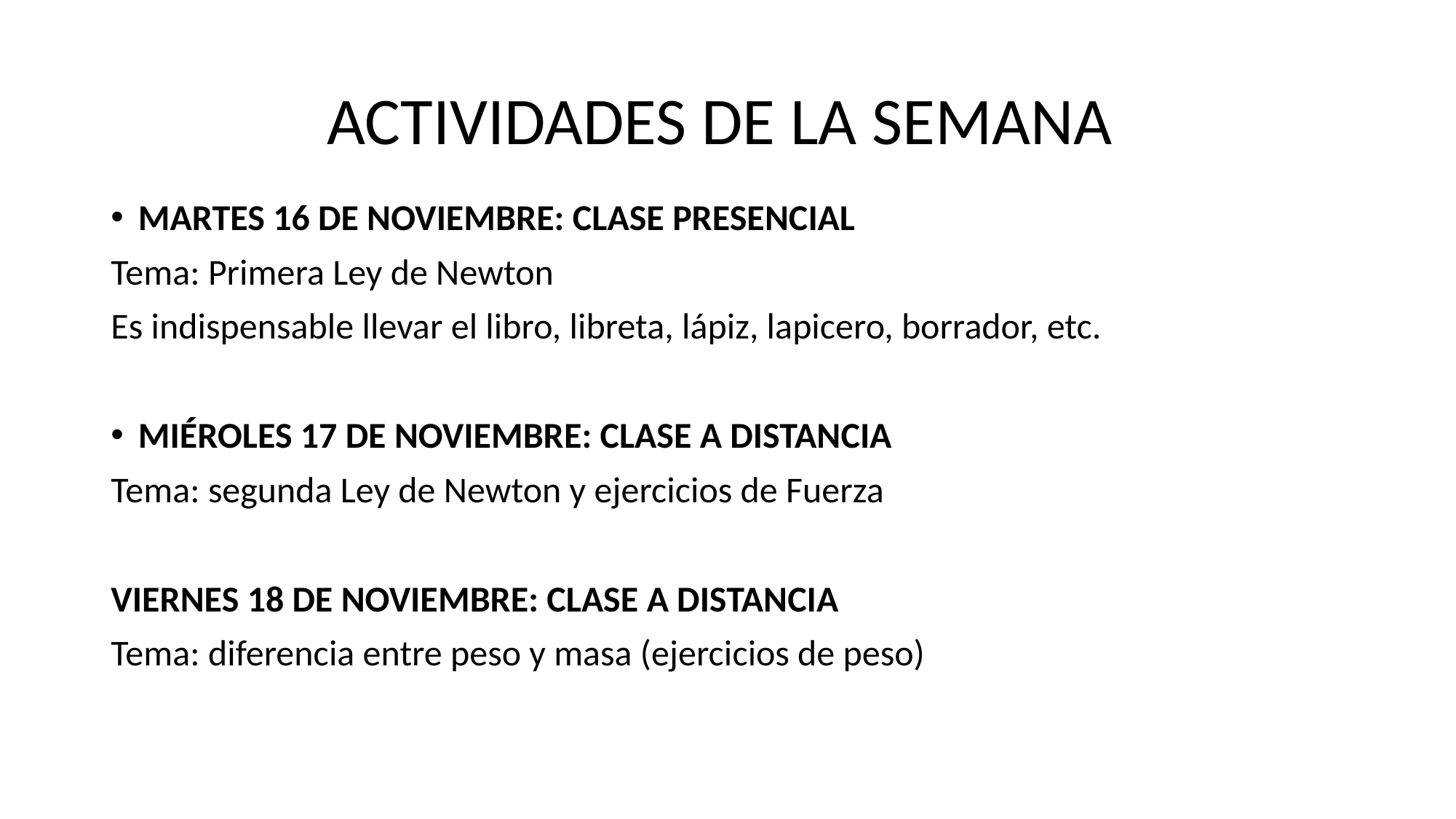

# ACTIVIDADES DE LA SEMANA
MARTES 16 DE NOVIEMBRE: CLASE PRESENCIAL
Tema: Primera Ley de Newton
Es indispensable llevar el libro, libreta, lápiz, lapicero, borrador, etc.

MIÉROLES 17 DE NOVIEMBRE: CLASE A DISTANCIA
Tema: segunda Ley de Newton y ejercicios de Fuerza

VIERNES 18 DE NOVIEMBRE: CLASE A DISTANCIA
Tema: diferencia entre peso y masa (ejercicios de peso)